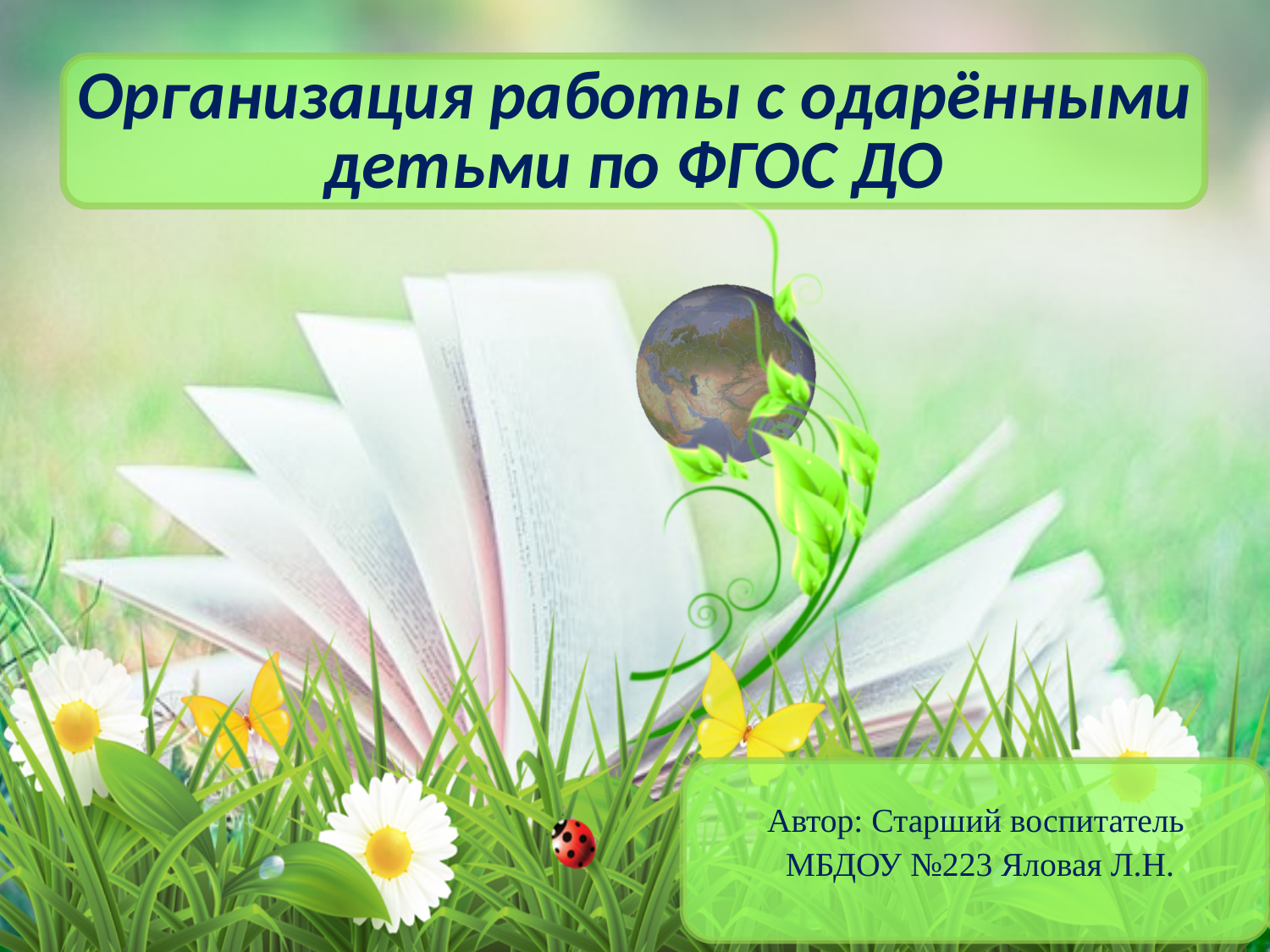

# Организация работы с одарёнными детьми по ФГОС ДО
Автор: Старший воспитатель
 МБДОУ №223 Яловая Л.Н.